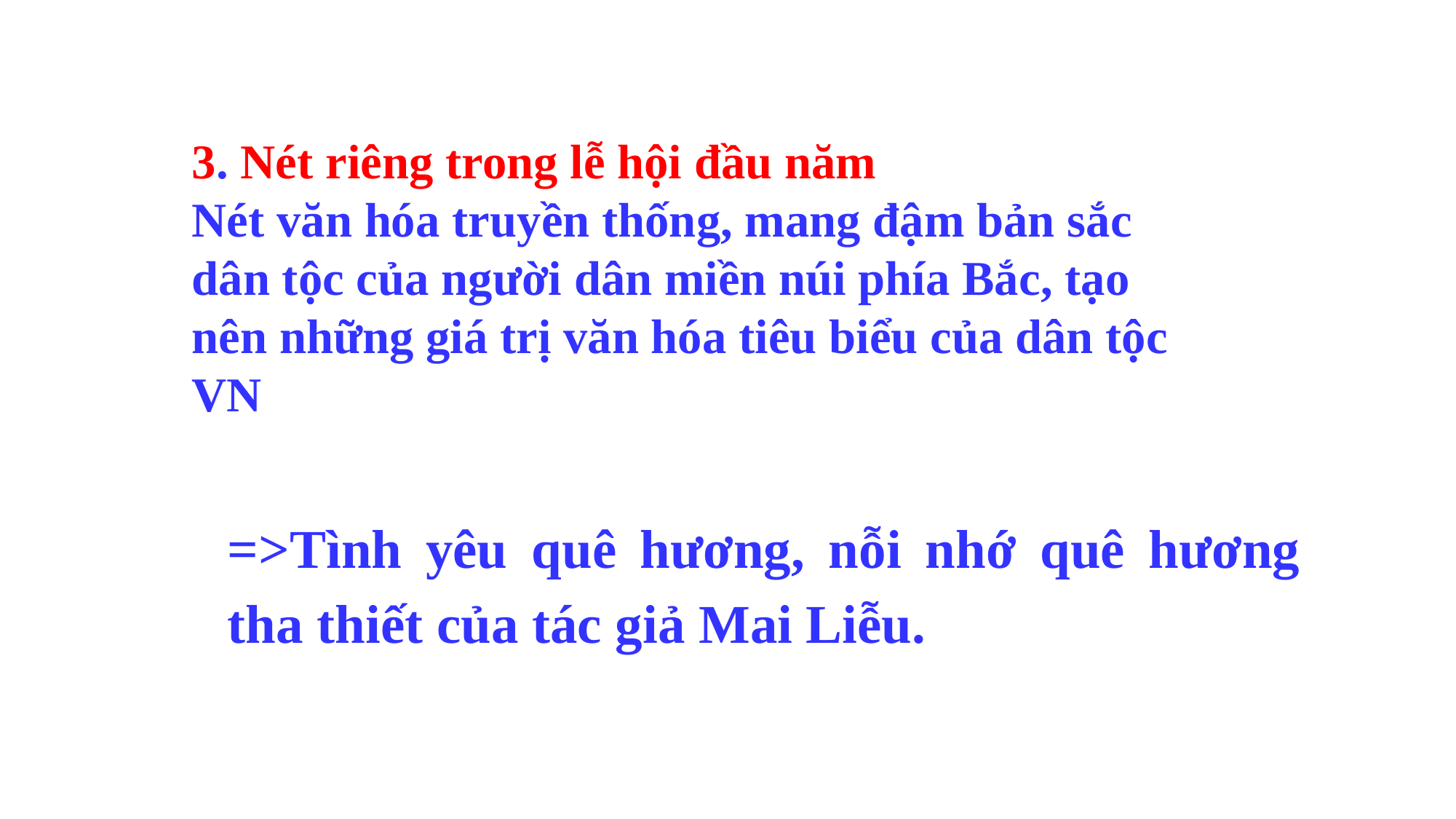

3. Nét riêng trong lễ hội đầu năm
Nét văn hóa truyền thống, mang đậm bản sắc dân tộc của người dân miền núi phía Bắc, tạo nên những giá trị văn hóa tiêu biểu của dân tộc VN
=>Tình yêu quê hương, nỗi nhớ quê hương tha thiết của tác giả Mai Liễu.